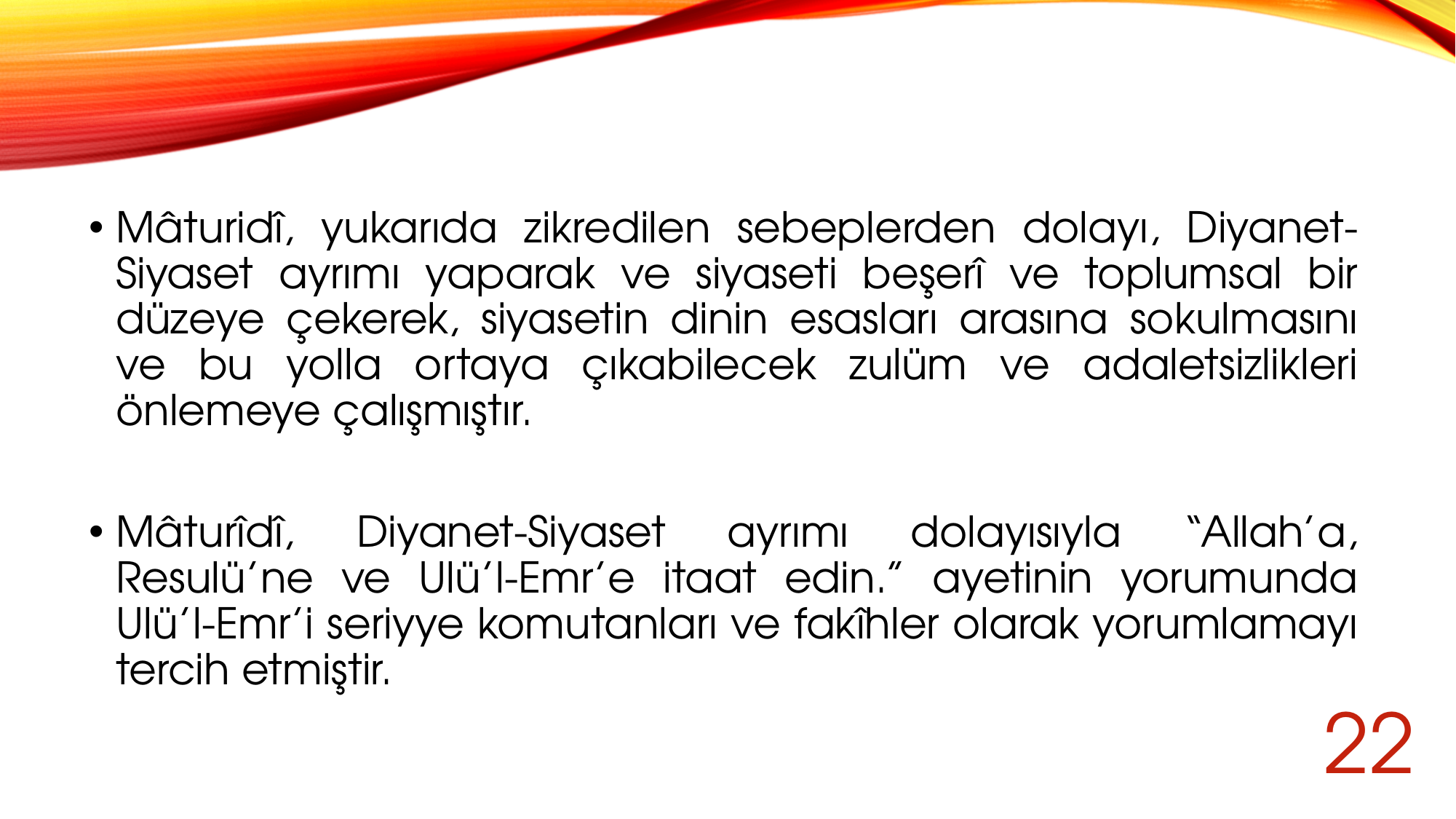

Mâturidî, yukarıda zikredilen sebeplerden dolayı, Diyanet-Siyaset ayrımı yaparak ve siyaseti beşerî ve toplumsal bir düzeye çekerek, siyasetin dinin esasları arasına sokulmasını ve bu yolla ortaya çıkabilecek zulüm ve adaletsizlikleri önlemeye çalışmıştır.

Mâturîdî, Diyanet-Siyaset ayrımı dolayısıyla “Allah’a, Resulü’ne ve Ulü’l-Emr’e itaat edin.” ayetinin yorumunda Ulü’l-Emr’i seriyye komutanları ve fakîhler olarak yorumlamayı tercih etmiştir.

22